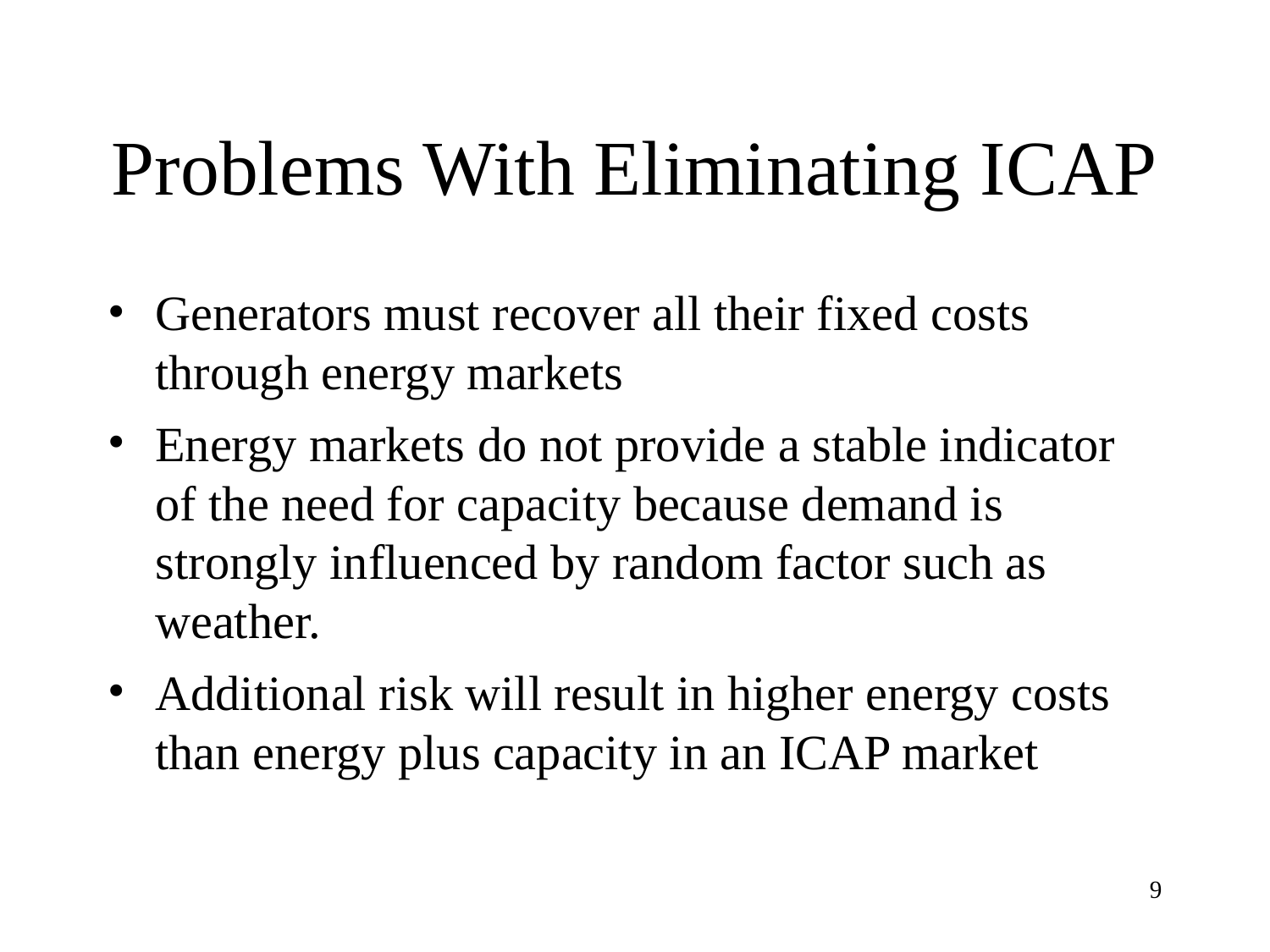

# Problems With Eliminating ICAP
Generators must recover all their fixed costs through energy markets
Energy markets do not provide a stable indicator of the need for capacity because demand is strongly influenced by random factor such as weather.
Additional risk will result in higher energy costs than energy plus capacity in an ICAP market
9